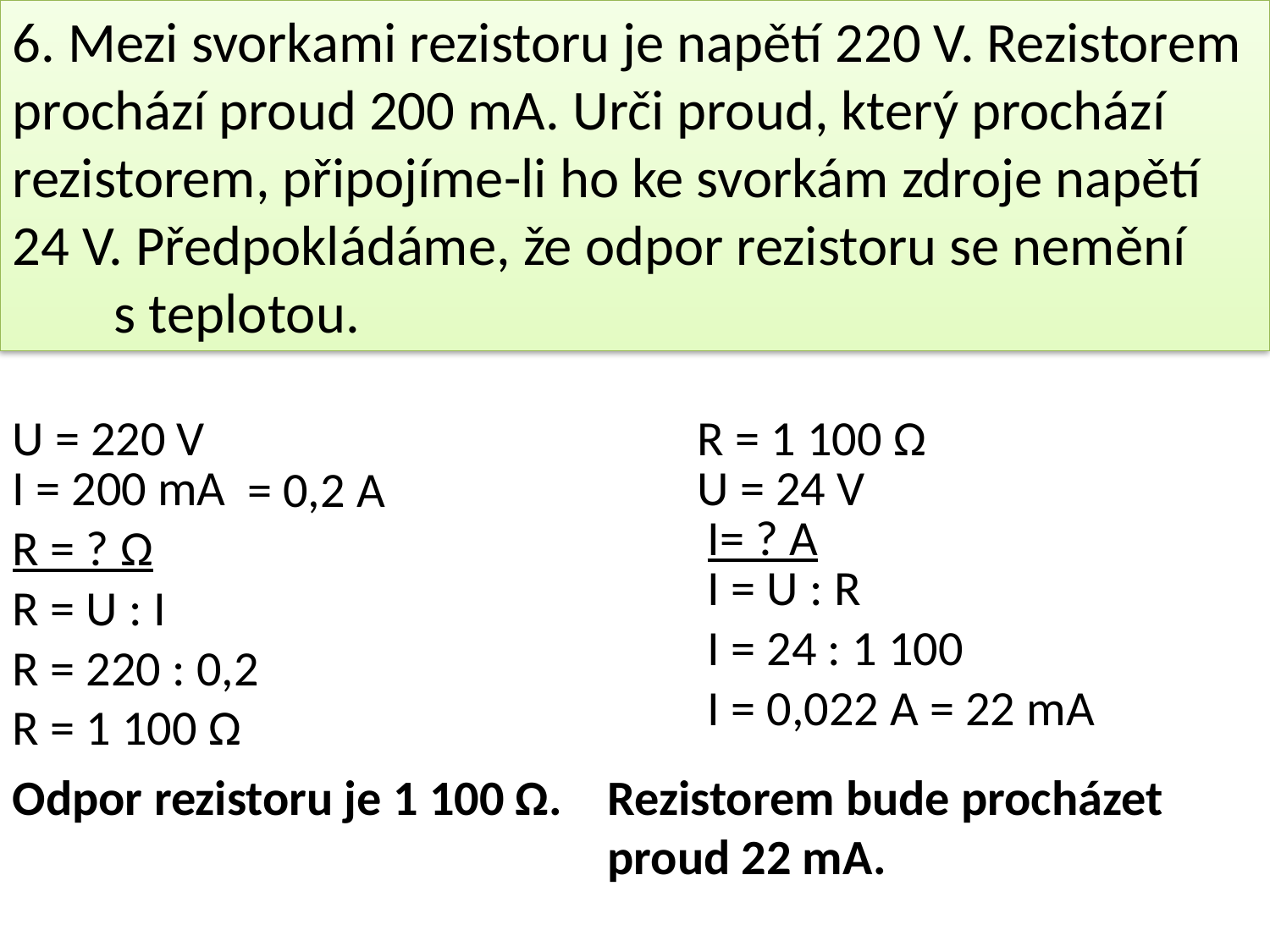

6. Mezi svorkami rezistoru je napětí 220 V. Rezistorem prochází proud 200 mA. Urči proud, který prochází rezistorem, připojíme-li ho ke svorkám zdroje napětí 24 V. Předpokládáme, že odpor rezistoru se nemění              s teplotou.
U = 220 V
R = 1 100 Ω
I = 200 mA
U = 24 V
= 0,2 A
I= ? A
R = ? Ω
I = U : R
R = U : I
I = 24 : 1 100
R = 220 : 0,2
I = 0,022 A = 22 mA
R = 1 100 Ω
Odpor rezistoru je 1 100 Ω.
Rezistorem bude procházet proud 22 mA.